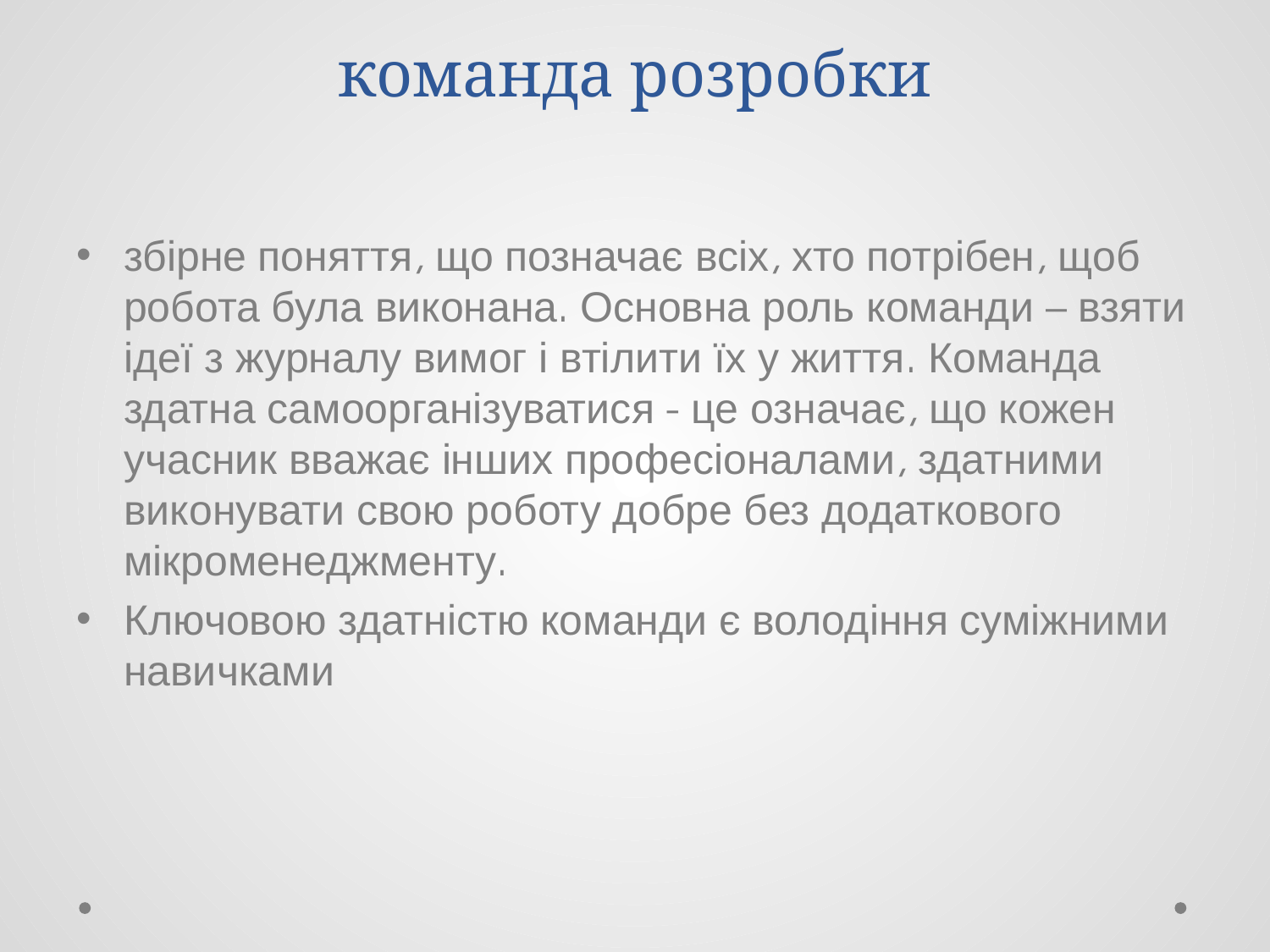

# команда розробки
збірне поняття, що позначає всіх, хто потрібен, щоб робота була виконана. Основна роль команди – взяти ідеї з журналу вимог і втілити їх у життя. Команда здатна самоорганізуватися - це означає, що кожен учасник вважає інших професіоналами, здатними виконувати свою роботу добре без додаткового  мікроменеджменту.
Ключовою здатністю команди є володіння суміжними навичками